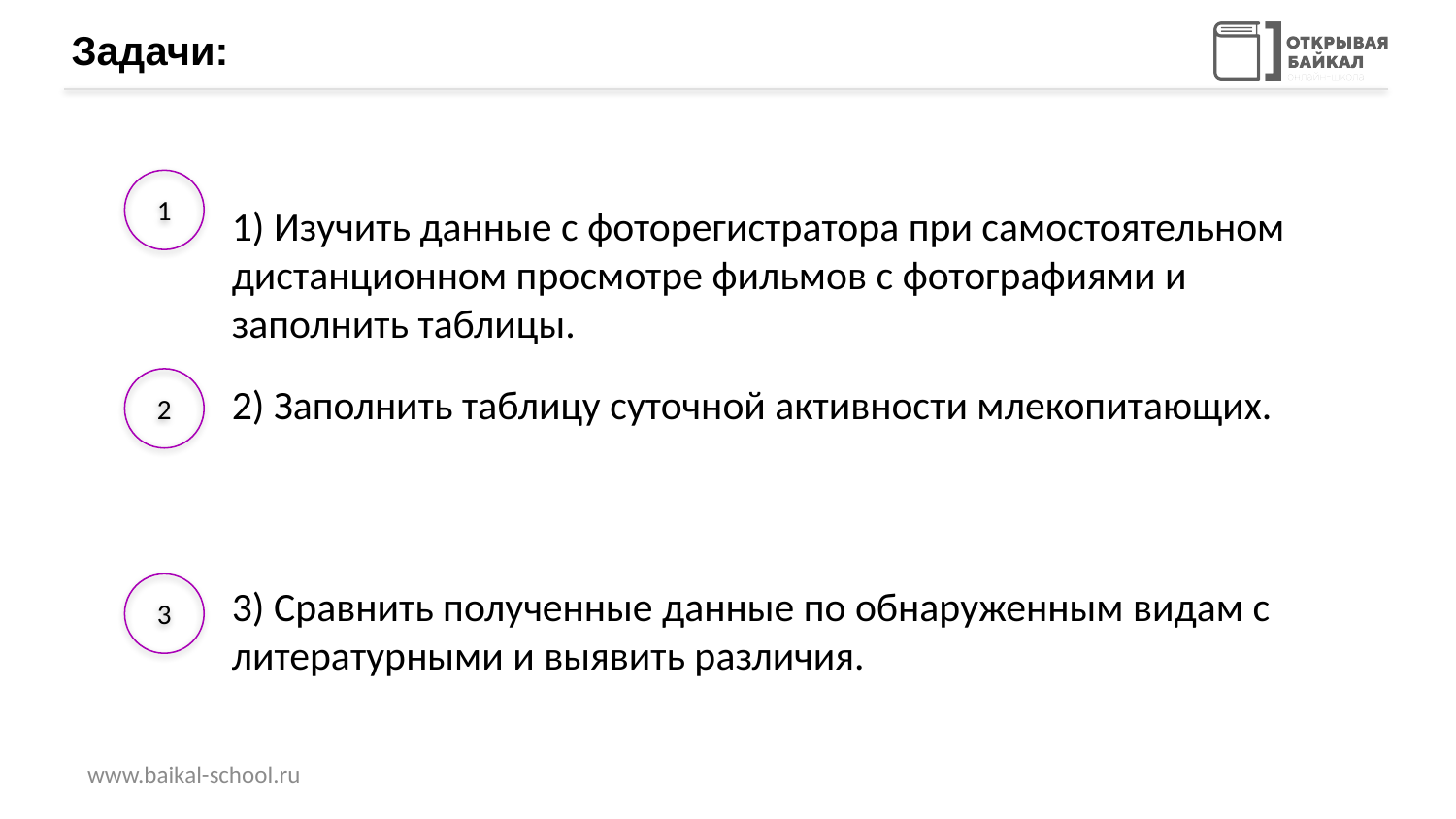

# Задачи:
1
1) Изучить данные с фоторегистратора при самостоятельном дистанционном просмотре фильмов с фотографиями и заполнить таблицы.
2
2) Заполнить таблицу суточной активности млекопитающих.
3
3) Сравнить полученные данные по обнаруженным видам с литературными и выявить различия.